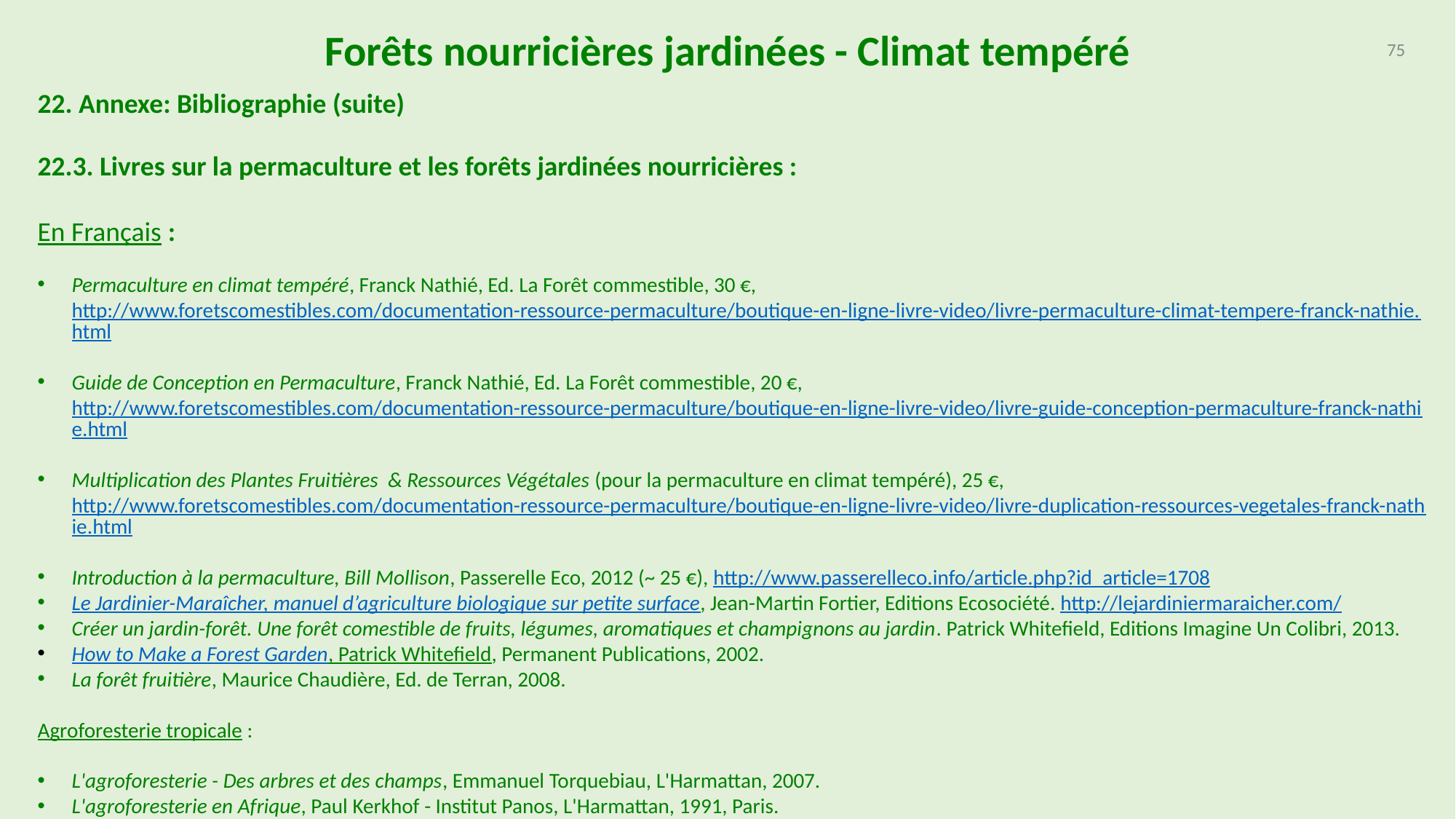

Forêts nourricières jardinées - Climat tempéré
75
22. Annexe: Bibliographie (suite)
22.3. Livres sur la permaculture et les forêts jardinées nourricières :

En Français :
Permaculture en climat tempéré, Franck Nathié, Ed. La Forêt commestible, 30 €, http://www.foretscomestibles.com/documentation-ressource-permaculture/boutique-en-ligne-livre-video/livre-permaculture-climat-tempere-franck-nathie.html
Guide de Conception en Permaculture, Franck Nathié, Ed. La Forêt commestible, 20 €, http://www.foretscomestibles.com/documentation-ressource-permaculture/boutique-en-ligne-livre-video/livre-guide-conception-permaculture-franck-nathie.html
Multiplication des Plantes Fruitières  & Ressources Végétales (pour la permaculture en climat tempéré), 25 €, http://www.foretscomestibles.com/documentation-ressource-permaculture/boutique-en-ligne-livre-video/livre-duplication-ressources-vegetales-franck-nathie.html
Introduction à la permaculture, Bill Mollison, Passerelle Eco, 2012 (~ 25 €), http://www.passerelleco.info/article.php?id_article=1708
Le Jardinier-Maraîcher, manuel d’agriculture biologique sur petite surface, Jean-Martin Fortier, Editions Ecosociété. http://lejardiniermaraicher.com/
Créer un jardin-forêt. Une forêt comestible de fruits, légumes, aromatiques et champignons au jardin. Patrick Whitefield, Editions Imagine Un Colibri, 2013.
How to Make a Forest Garden, Patrick Whitefield, Permanent Publications, 2002.
La forêt fruitière, Maurice Chaudière, Ed. de Terran, 2008.

Agroforesterie tropicale :

L'agroforesterie - Des arbres et des champs, Emmanuel Torquebiau, L'Harmattan, 2007.
L'agroforesterie en Afrique, Paul Kerkhof - Institut Panos, L'Harmattan, 1991, Paris.
1491, Charles C. Mann, Albin Michel, 2007 (au sujet d‘un peuple amérindien précolombien de la région du bas Amazone, ayant réussi à rendre la forêt amazonienne fruitière, en « intensifiant » les espèces utiles, en particulier fruitières (fruits et noix)).